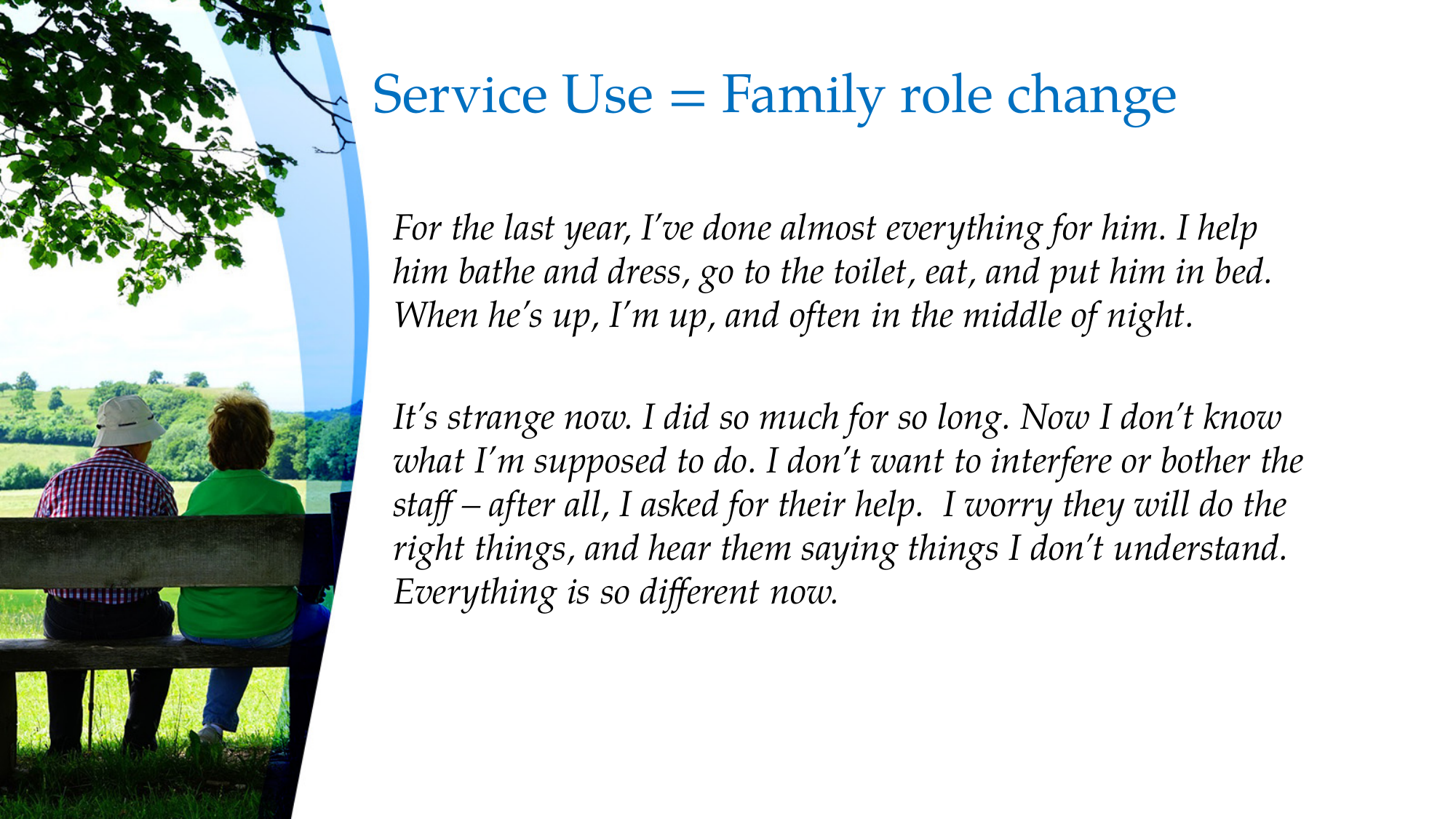

# Service Use = Family role change
For the last year, I’ve done almost everything for him. I help him bathe and dress, go to the toilet, eat, and put him in bed. When he’s up, I’m up, and often in the middle of night.

It’s strange now. I did so much for so long. Now I don’t know what I’m supposed to do. I don’t want to interfere or bother the staff – after all, I asked for their help.  I worry they will do the right things, and hear them saying things I don’t understand.  Everything is so different now.